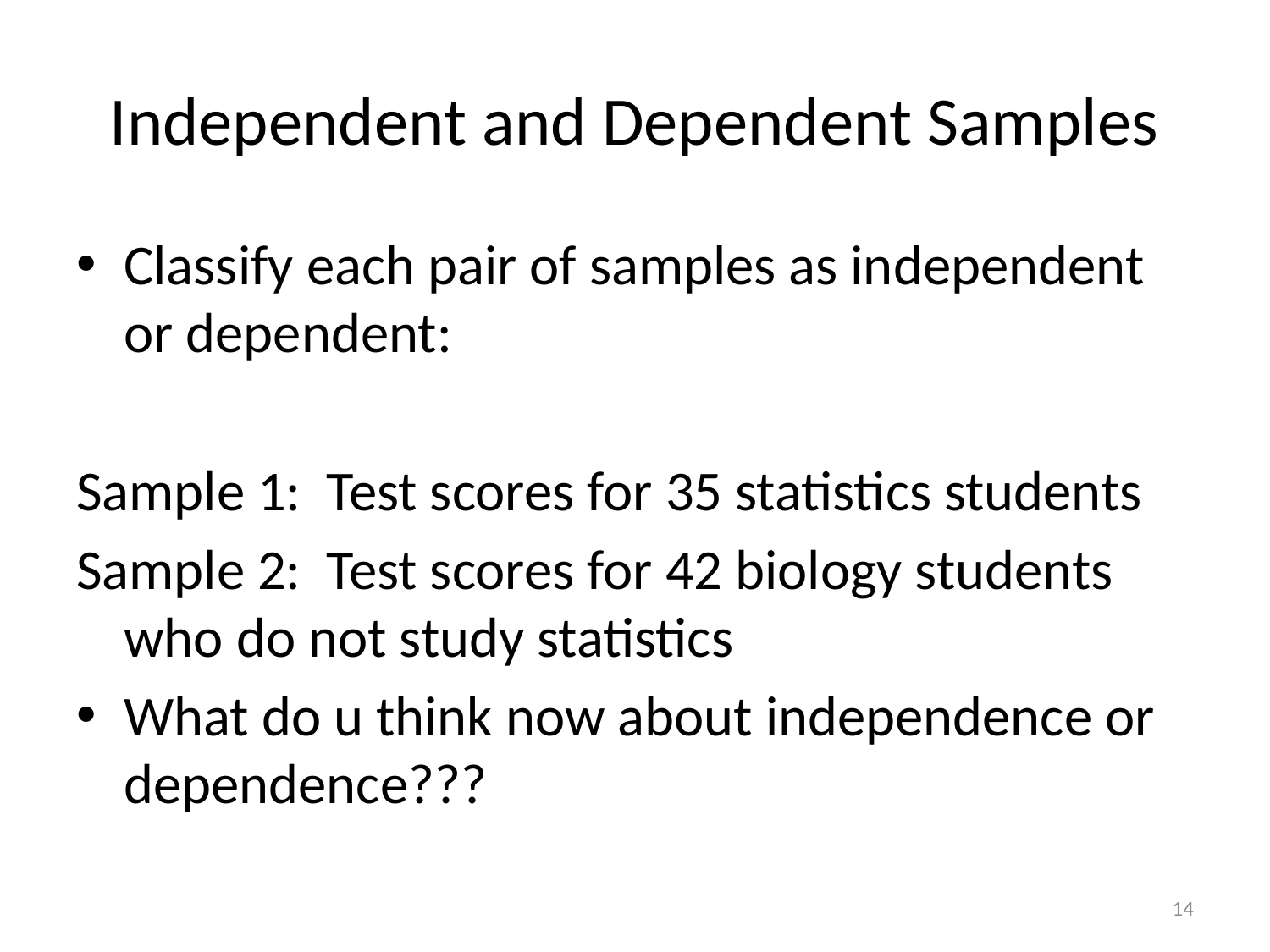

# Independent and Dependent Samples
Classify each pair of samples as independent or dependent:

Sample 1:  Test scores for 35 statistics students
Sample 2:  Test scores for 42 biology students who do not study statistics
What do u think now about independence or dependence???
14